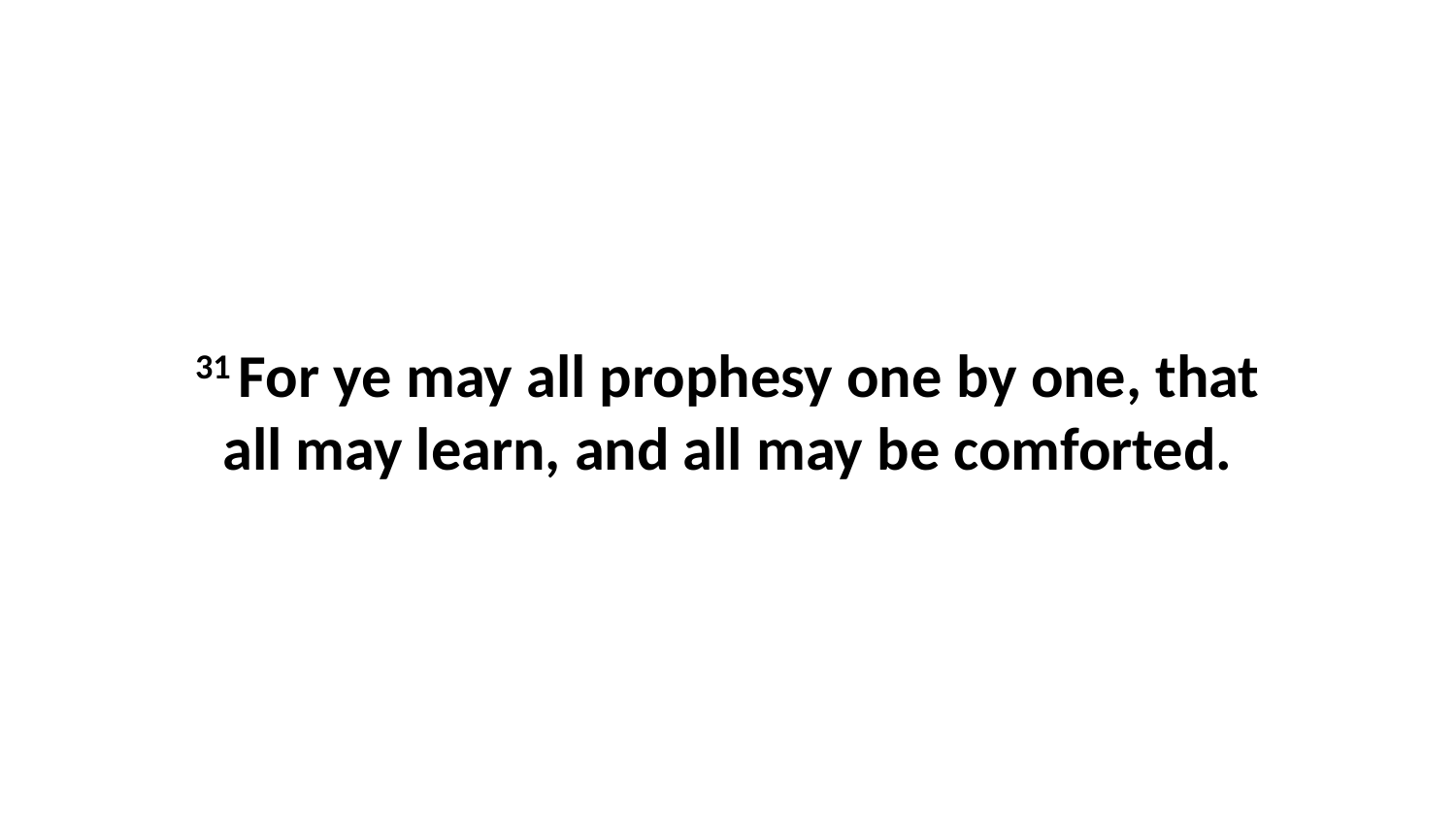

31 For ye may all prophesy one by one, that all may learn, and all may be comforted.